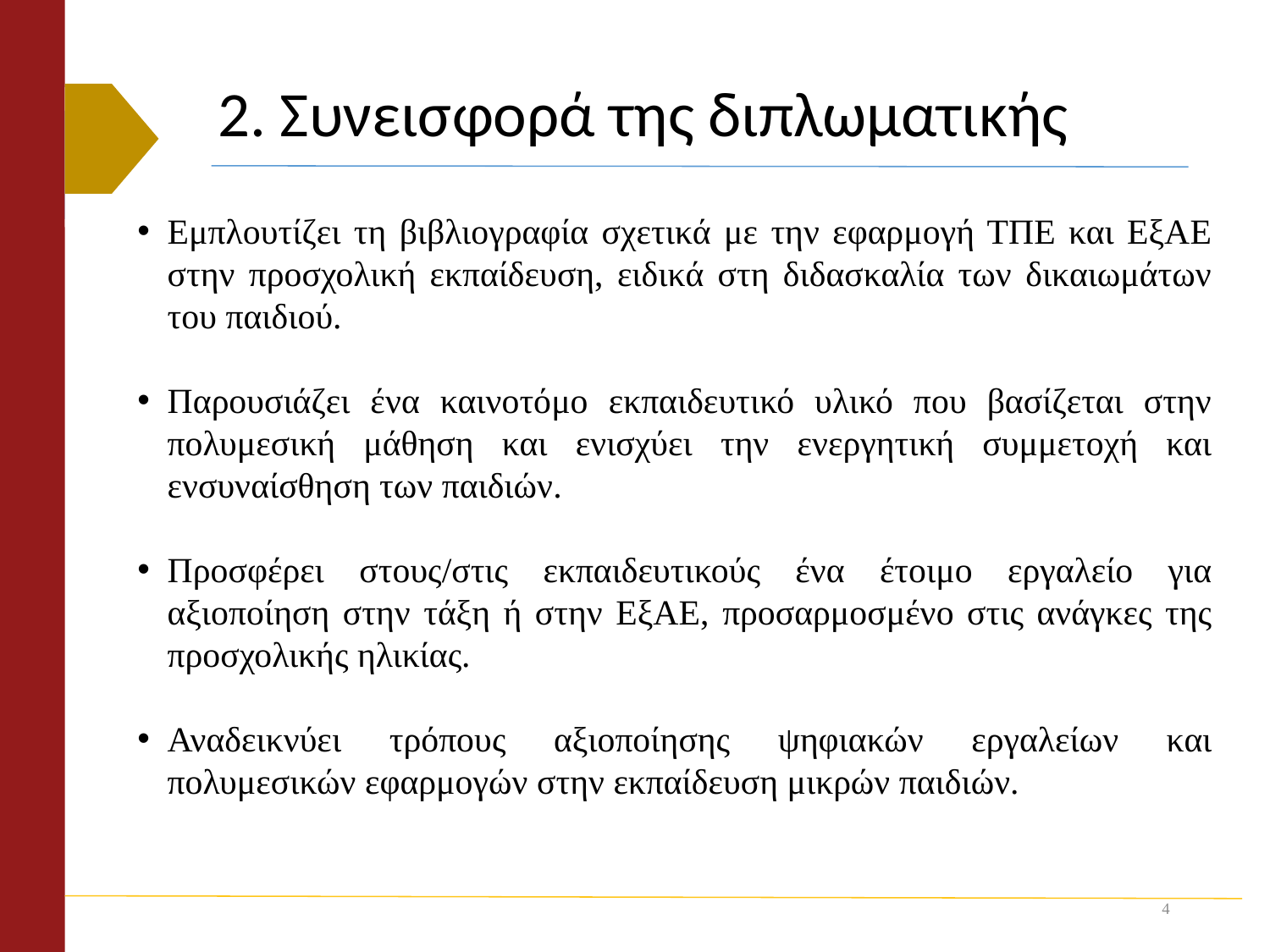

# 2. Συνεισφορά της διπλωματικής
Εμπλουτίζει τη βιβλιογραφία σχετικά με την εφαρμογή ΤΠΕ και ΕξΑΕ στην προσχολική εκπαίδευση, ειδικά στη διδασκαλία των δικαιωμάτων του παιδιού.

Παρουσιάζει ένα καινοτόμο εκπαιδευτικό υλικό που βασίζεται στην πολυμεσική μάθηση και ενισχύει την ενεργητική συμμετοχή και ενσυναίσθηση των παιδιών.

Προσφέρει στους/στις εκπαιδευτικούς ένα έτοιμο εργαλείο για αξιοποίηση στην τάξη ή στην ΕξΑΕ, προσαρμοσμένο στις ανάγκες της προσχολικής ηλικίας.

Αναδεικνύει τρόπους αξιοποίησης ψηφιακών εργαλείων και πολυμεσικών εφαρμογών στην εκπαίδευση μικρών παιδιών.
4